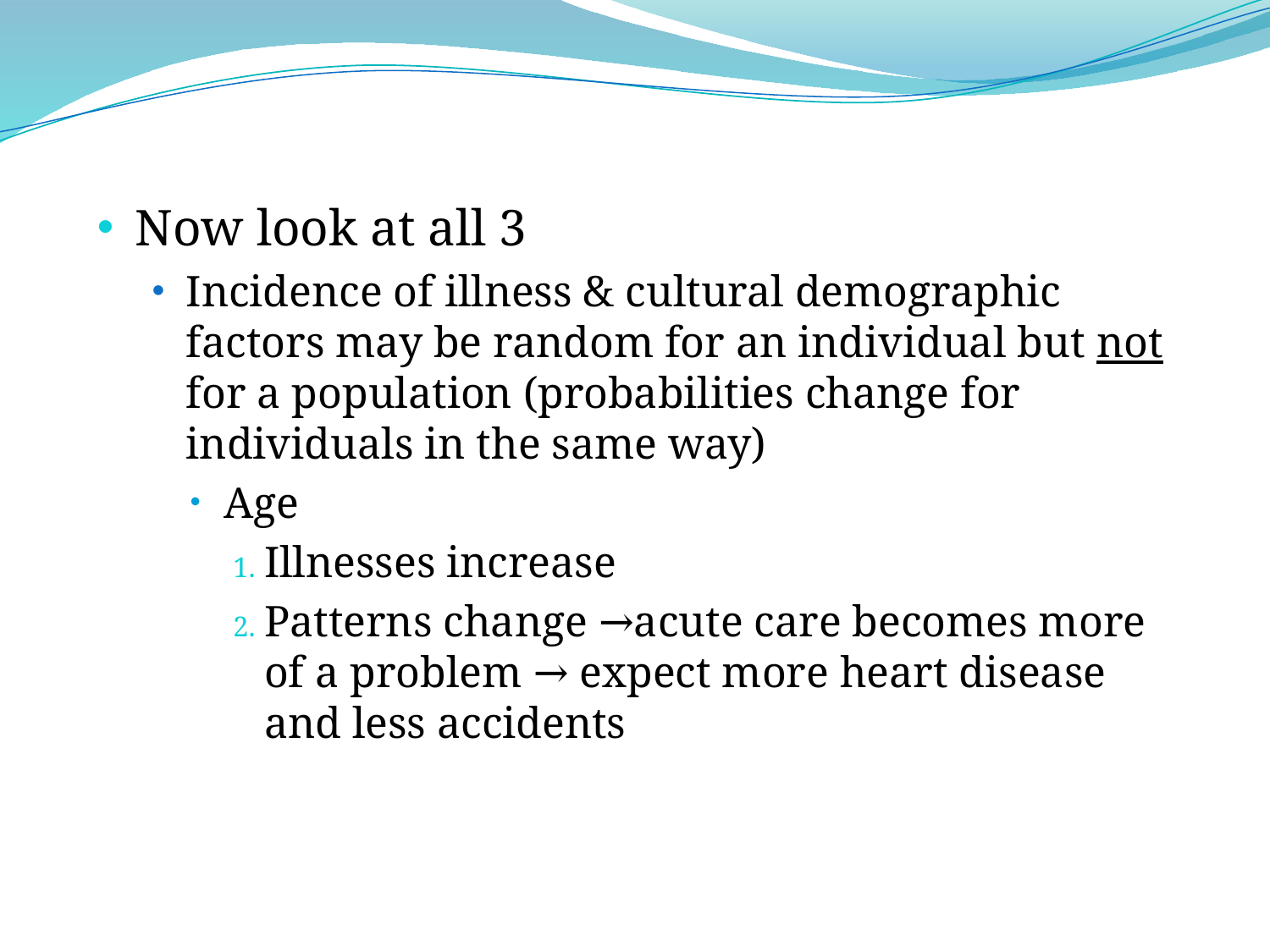

Now look at all 3
Incidence of illness & cultural demographic factors may be random for an individual but not for a population (probabilities change for individuals in the same way)
Age
Illnesses increase
Patterns change →acute care becomes more of a problem → expect more heart disease and less accidents